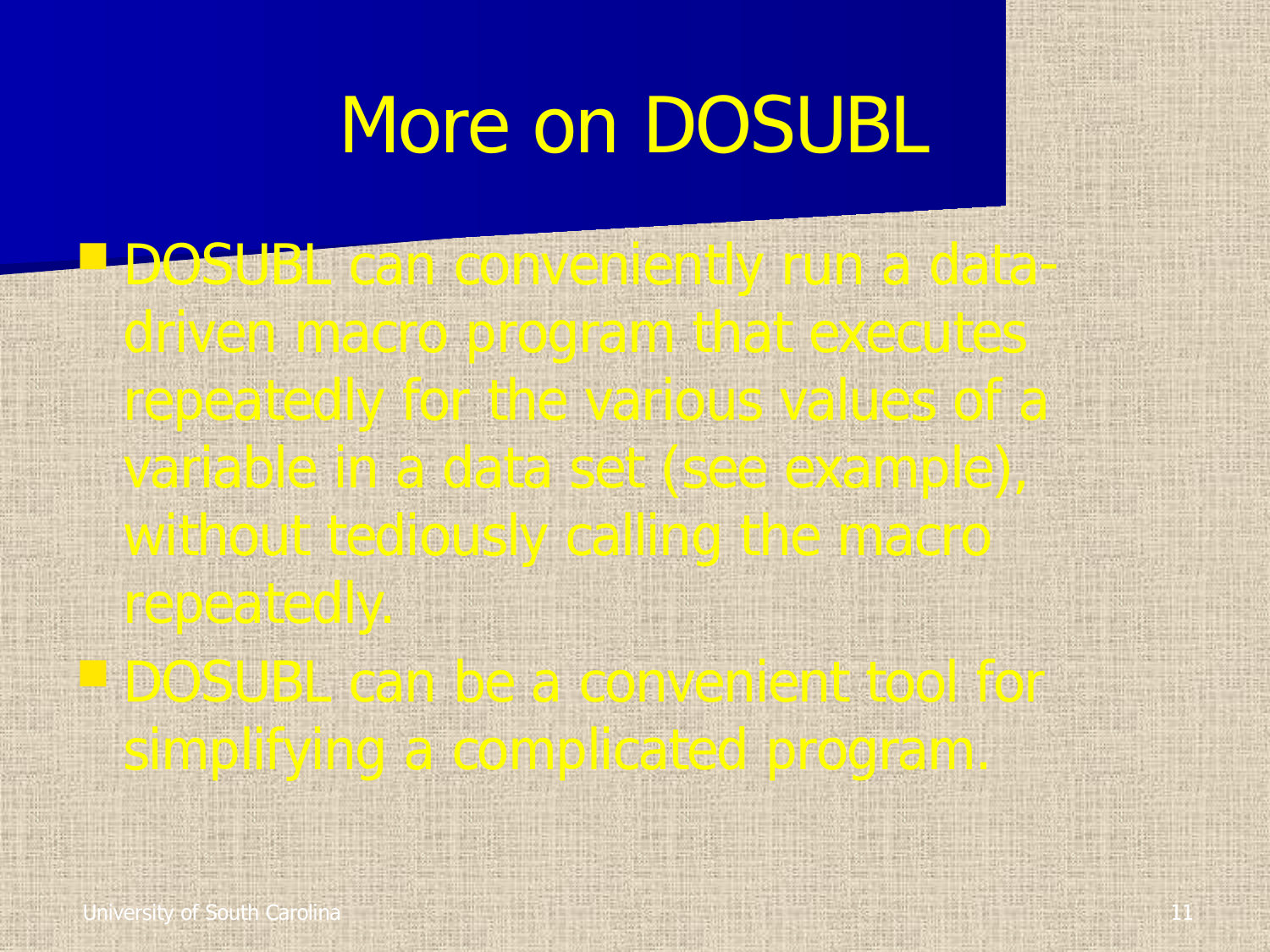

# More on DOSUBL
DOSUBL can conveniently run a data-driven macro program that executes repeatedly for the various values of a variable in a data set (see example), without tediously calling the macro repeatedly.
DOSUBL can be a convenient tool for simplifying a complicated program.
 University of South Carolina
11